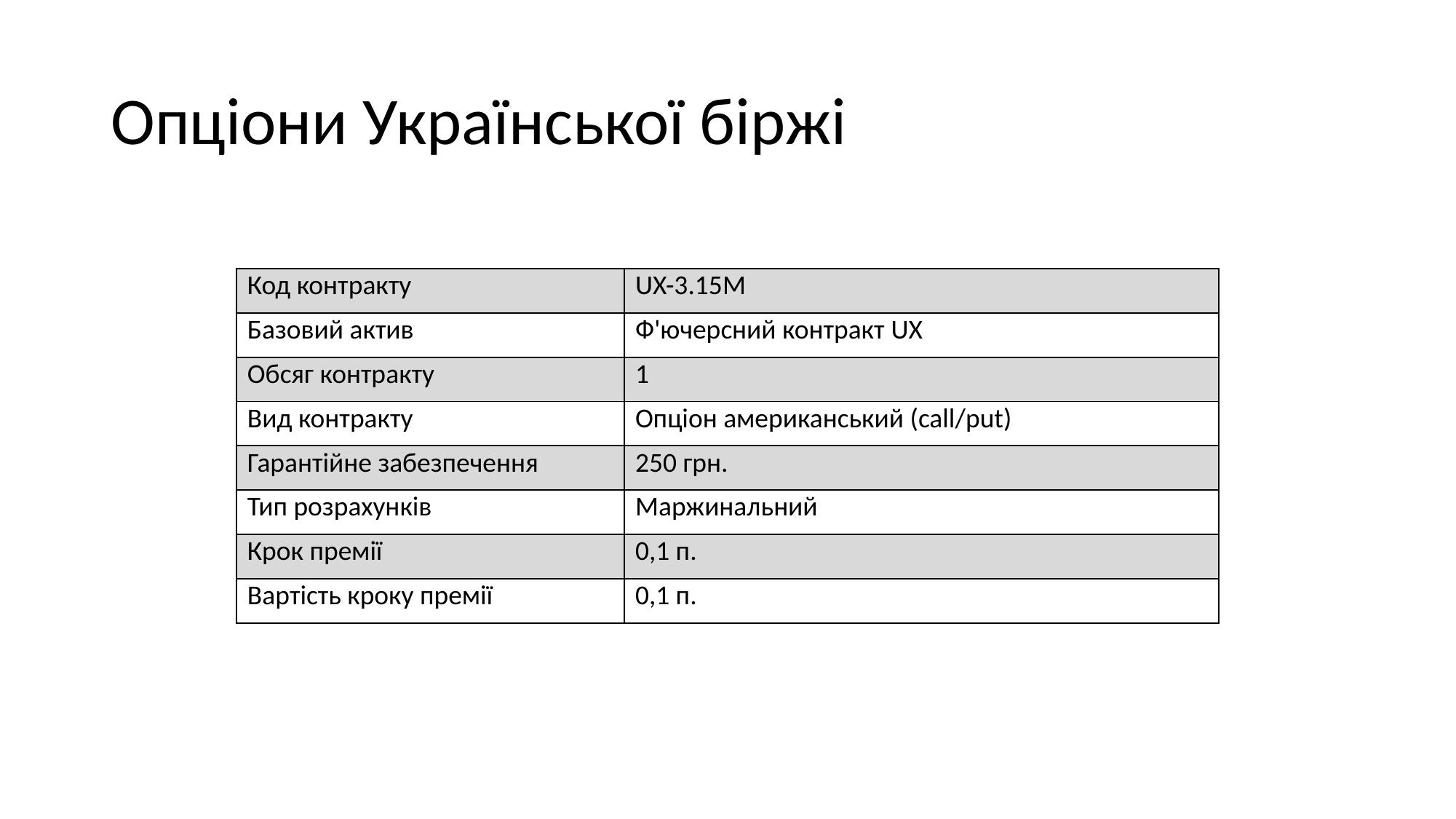

# Опціони Української біржі
| Код контракту | UX-3.15M |
| --- | --- |
| Базовий актив | Ф'ючерсний контракт UX |
| Обсяг контракту | 1 |
| Вид контракту | Опціон американський (call/put) |
| Гарантійне забезпечення | 250 грн. |
| Тип розрахунків | Маржинальний |
| Крок премії | 0,1 п. |
| Вартість кроку премії | 0,1 п. |